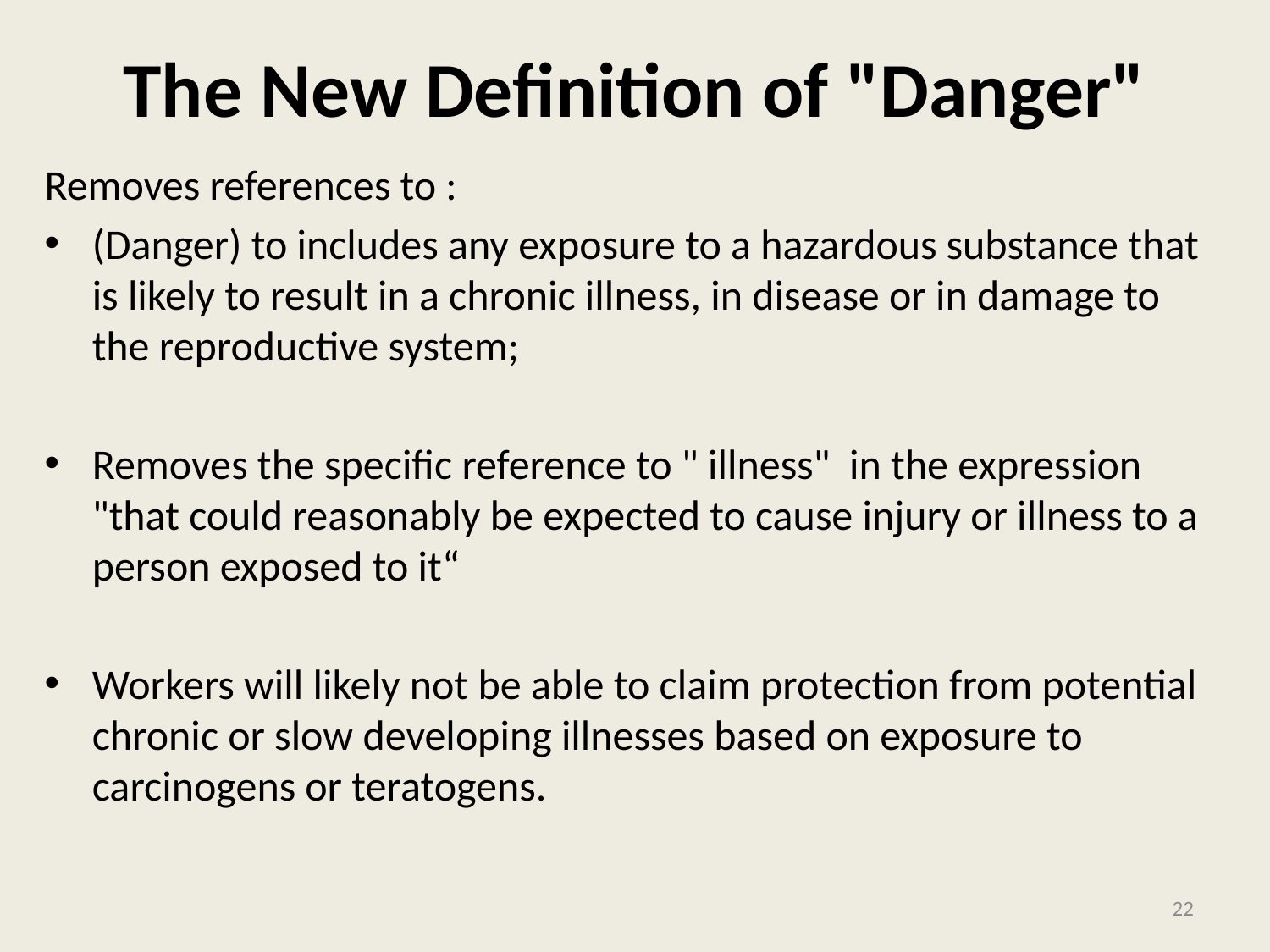

# The New Definition of "Danger"
Removes references to :
(Danger) to includes any exposure to a hazardous substance that is likely to result in a chronic illness, in disease or in damage to the reproductive system;

Removes the specific reference to " illness"  in the expression "that could reasonably be expected to cause injury or illness to a person exposed to it“

Workers will likely not be able to claim protection from potential chronic or slow developing illnesses based on exposure to carcinogens or teratogens.
22